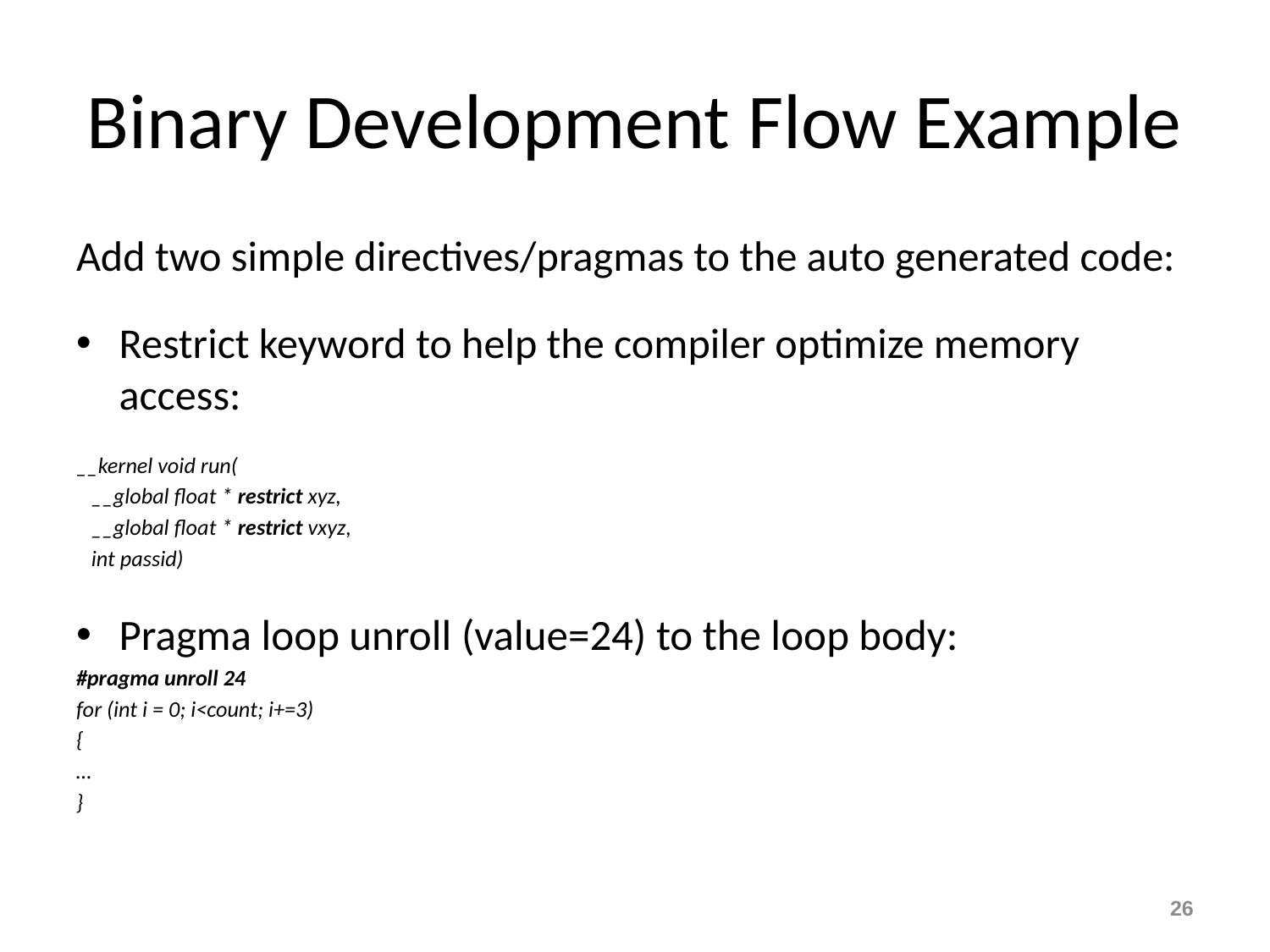

# Binary Development Flow Example
Add two simple directives/pragmas to the auto generated code:

Restrict keyword to help the compiler optimize memory access:

__kernel void run(
   __global float * restrict xyz,
   __global float * restrict vxyz,
   int passid)

Pragma loop unroll (value=24) to the loop body:
#pragma unroll 24
for (int i = 0; i<count; i+=3)
{
…
}

26